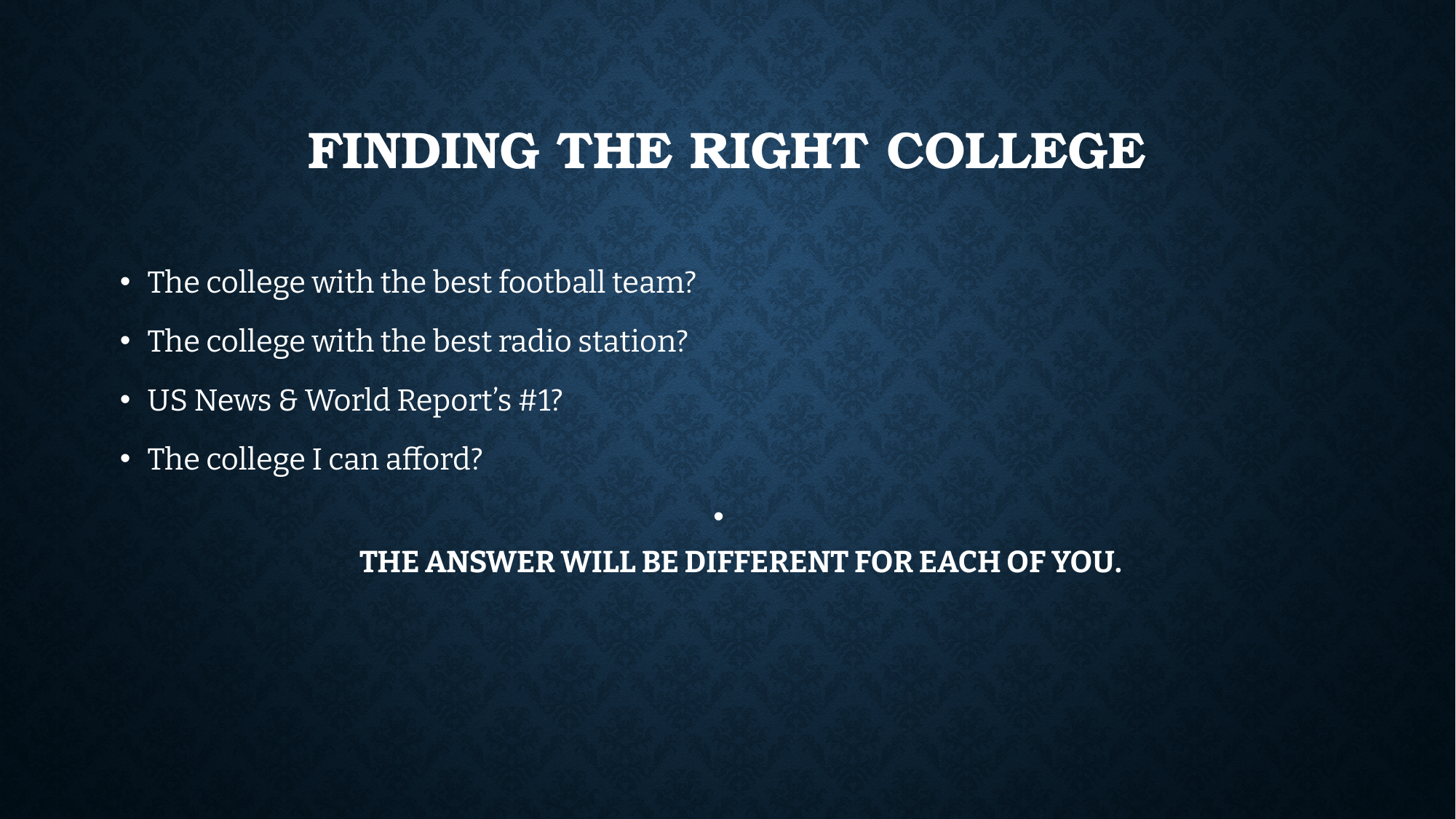

# Finding the right college
The college with the best football team?
The college with the best radio station?
US News & World Report’s #1?
The college I can afford?
THE ANSWER WILL BE DIFFERENT FOR EACH OF YOU.